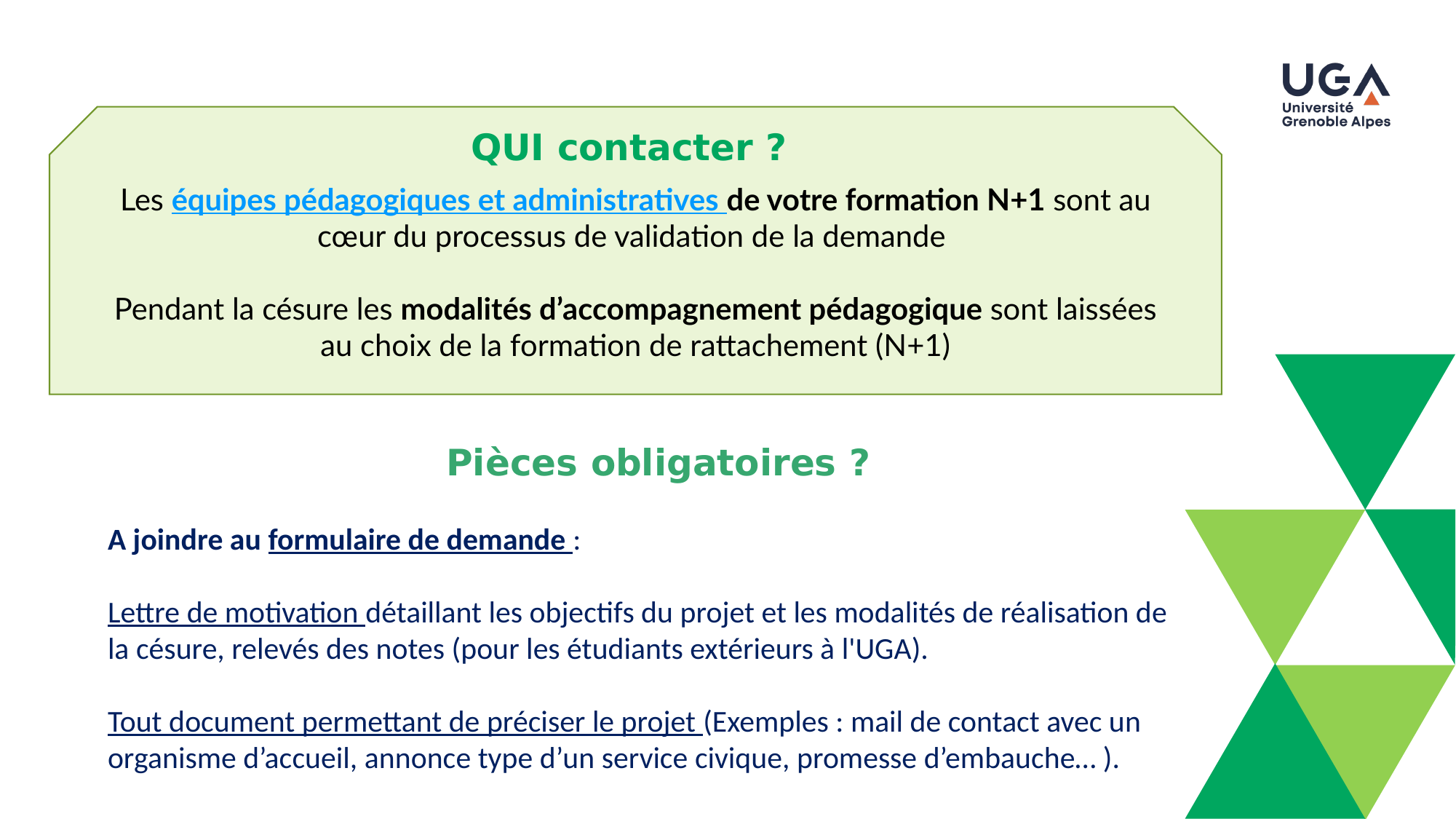

QUI contacter ?

Les équipes pédagogiques et administratives de votre formation N+1 sont au cœur du processus de validation de la demande

Pendant la césure les modalités d’accompagnement pédagogique sont laissées au choix de la formation de rattachement (N+1)

Pièces obligatoires ?
A joindre au formulaire de demande :

Lettre de motivation détaillant les objectifs du projet et les modalités de réalisation de la césure, relevés des notes (pour les étudiants extérieurs à l'UGA).

Tout document permettant de préciser le projet (Exemples : mail de contact avec un organisme d’accueil, annonce type d’un service civique, promesse d’embauche… ).